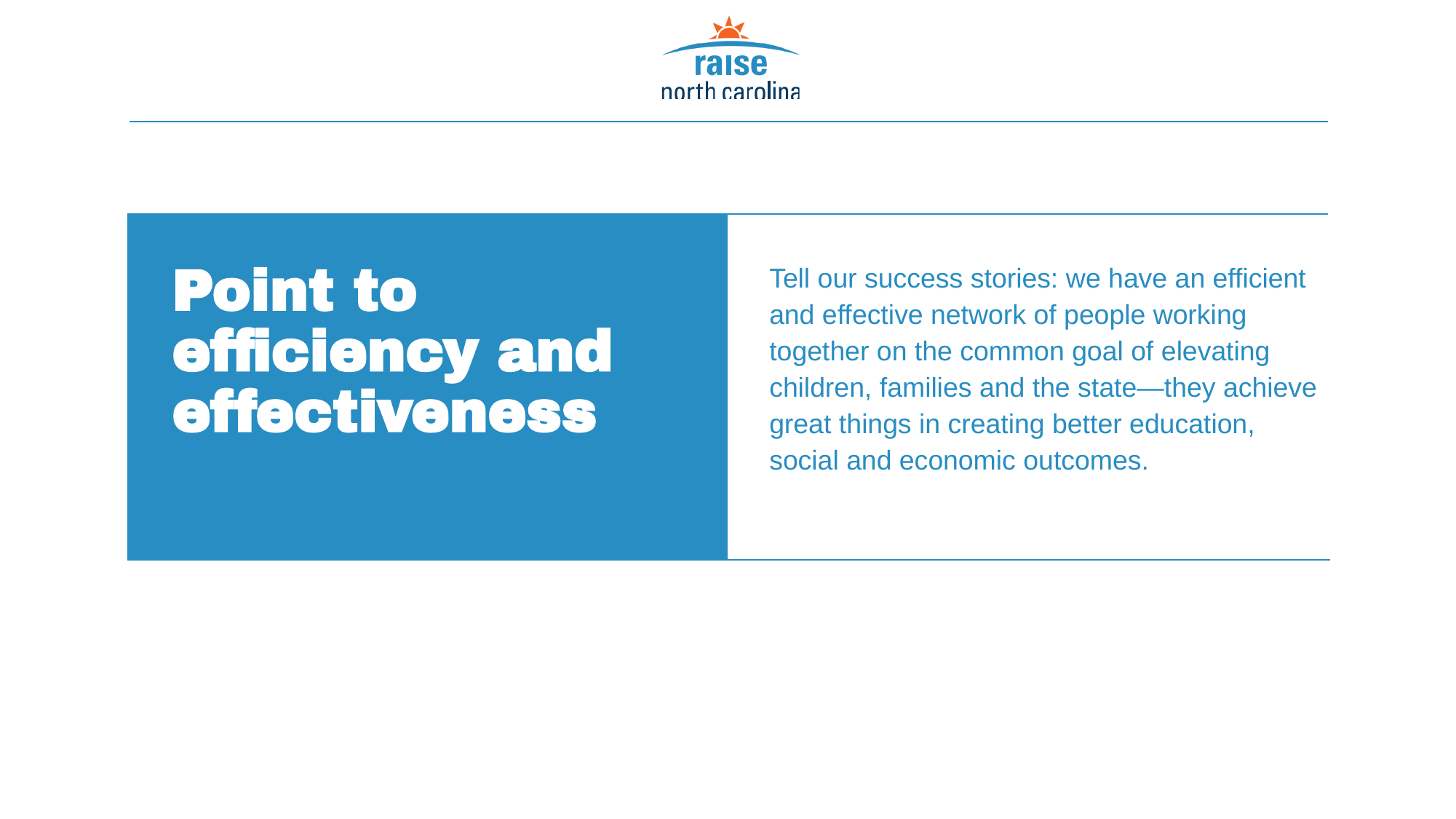

Tell our success stories: we have an efficient and effective network of people working together on the common goal of elevating children, families and the state—they achieve great things in creating better education, social and economic outcomes.
Point to efficiency and effectiveness